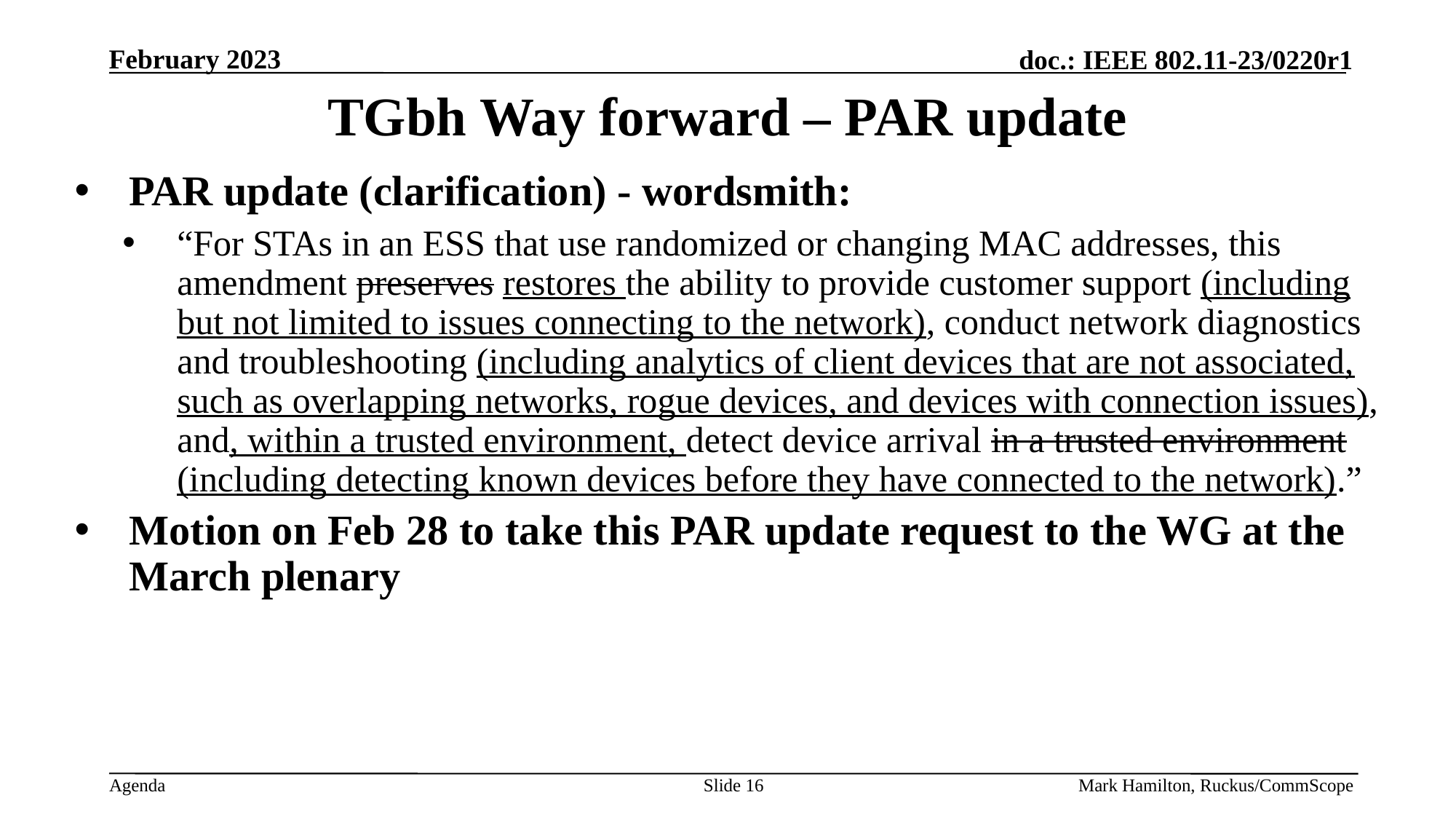

# TGbh Way forward – PAR update
PAR update (clarification) - wordsmith:
“For STAs in an ESS that use randomized or changing MAC addresses, this amendment preserves restores the ability to provide customer support (including but not limited to issues connecting to the network), conduct network diagnostics and troubleshooting (including analytics of client devices that are not associated, such as overlapping networks, rogue devices, and devices with connection issues), and, within a trusted environment, detect device arrival in a trusted environment (including detecting known devices before they have connected to the network).”
Motion on Feb 28 to take this PAR update request to the WG at the March plenary
Slide 16